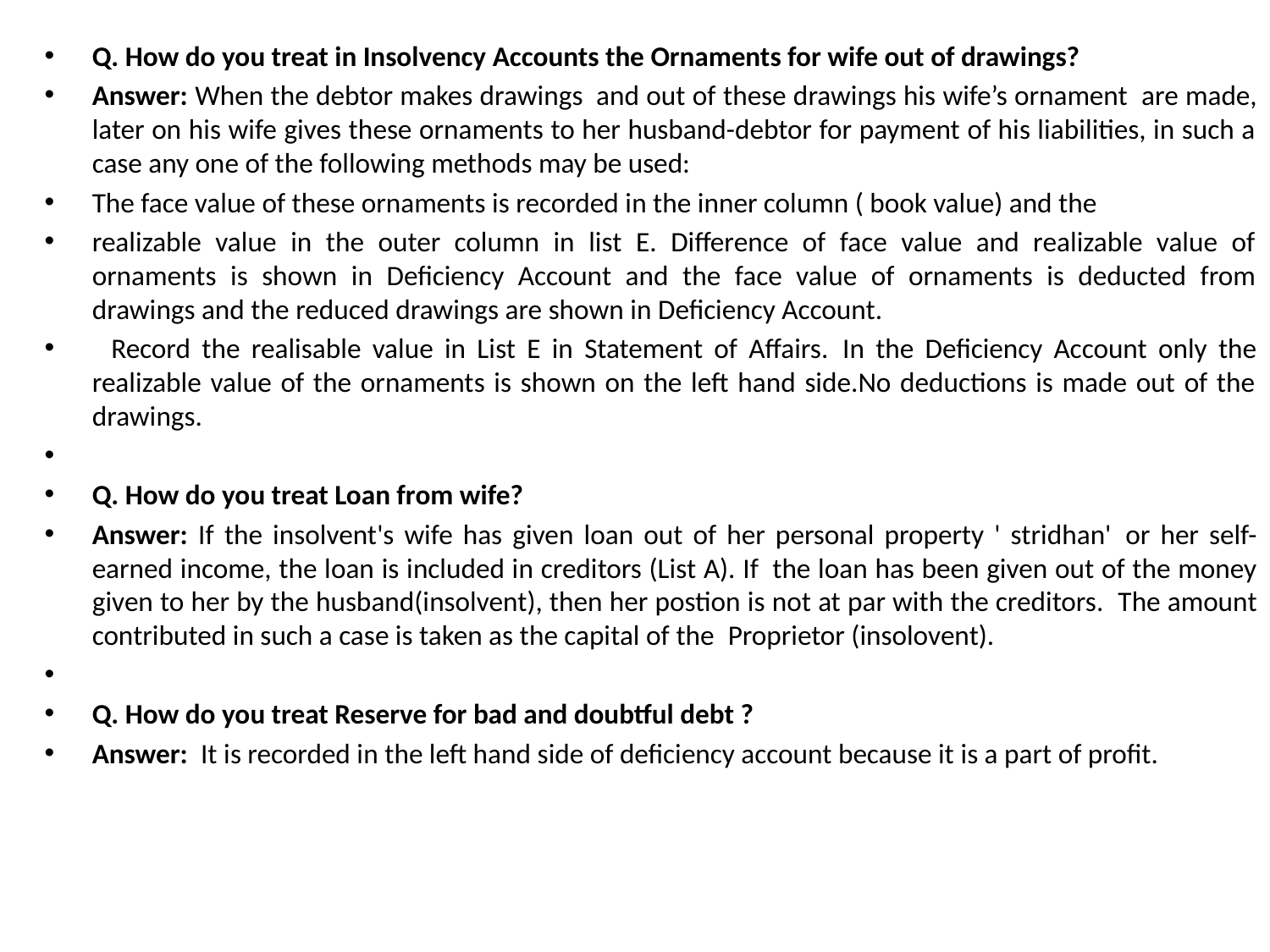

Q. How do you treat in Insolvency Accounts the Ornaments for wife out of drawings?
Answer: When the debtor makes drawings  and out of these drawings his wife’s ornament  are made, later on his wife gives these ornaments to her husband-debtor for payment of his liabilities, in such a case any one of the following methods may be used:
The face value of these ornaments is recorded in the inner column ( book value) and the
realizable value in the outer column in list E. Difference of face value and realizable value of ornaments is shown in Deficiency Account and the face value of ornaments is deducted from drawings and the reduced drawings are shown in Deficiency Account.
   Record the realisable value in List E in Statement of Affairs.  In the Deficiency Account only the realizable value of the ornaments is shown on the left hand side.No deductions is made out of the drawings.

Q. How do you treat Loan from wife?
Answer: If the insolvent's wife has given loan out of her personal property ' stridhan'  or her self-earned income, the loan is included in creditors (List A). If  the loan has been given out of the money given to her by the husband(insolvent), then her postion is not at par with the creditors.  The amount contributed in such a case is taken as the capital of the  Proprietor (insolovent).

Q. How do you treat Reserve for bad and doubtful debt ?
Answer:  It is recorded in the left hand side of deficiency account because it is a part of profit.